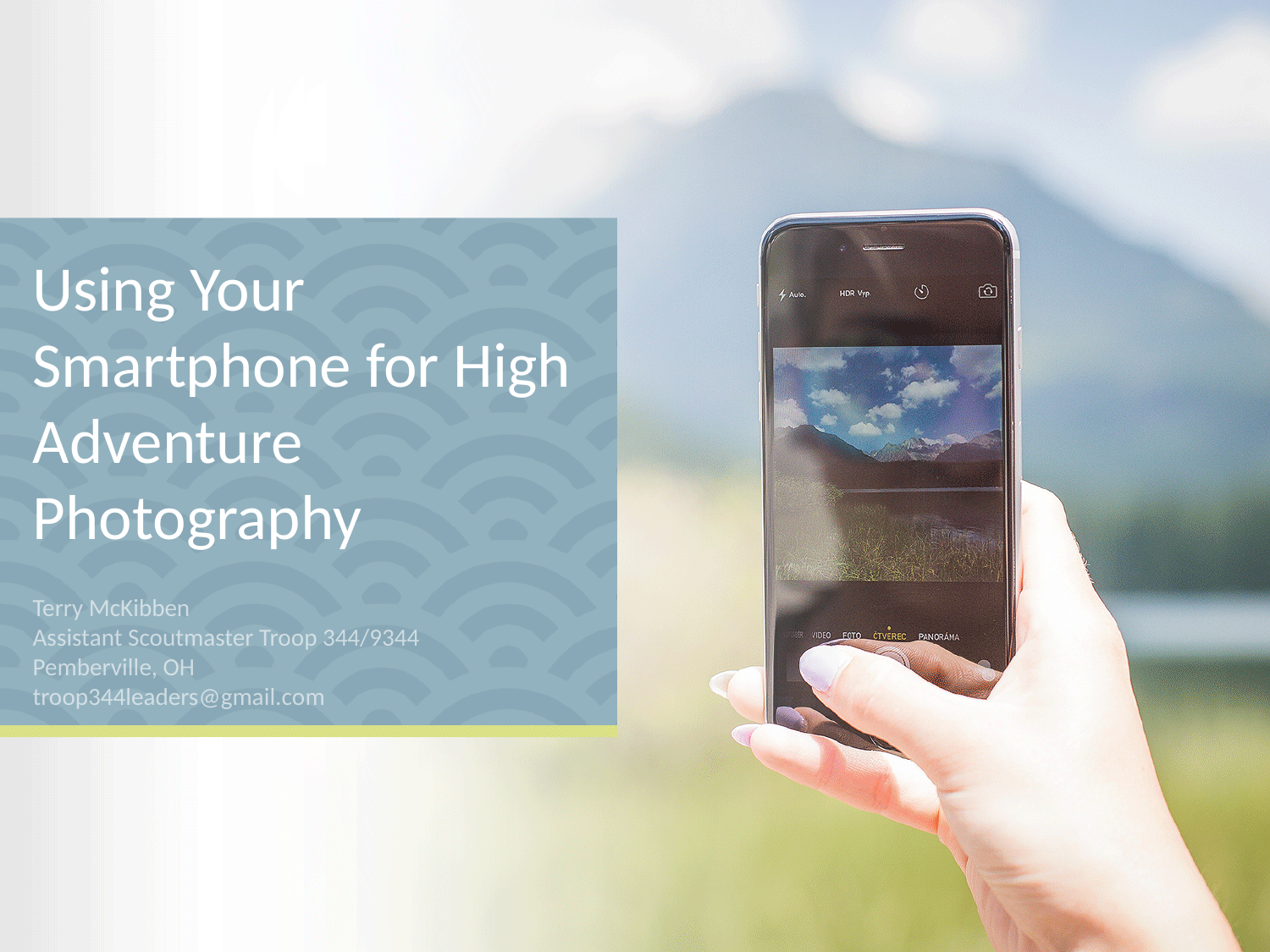

# Using Your Smartphone for High Adventure Photography
Terry McKibben
Assistant Scoutmaster Troop 344/9344
Pemberville, OH
troop344leaders@gmail.com